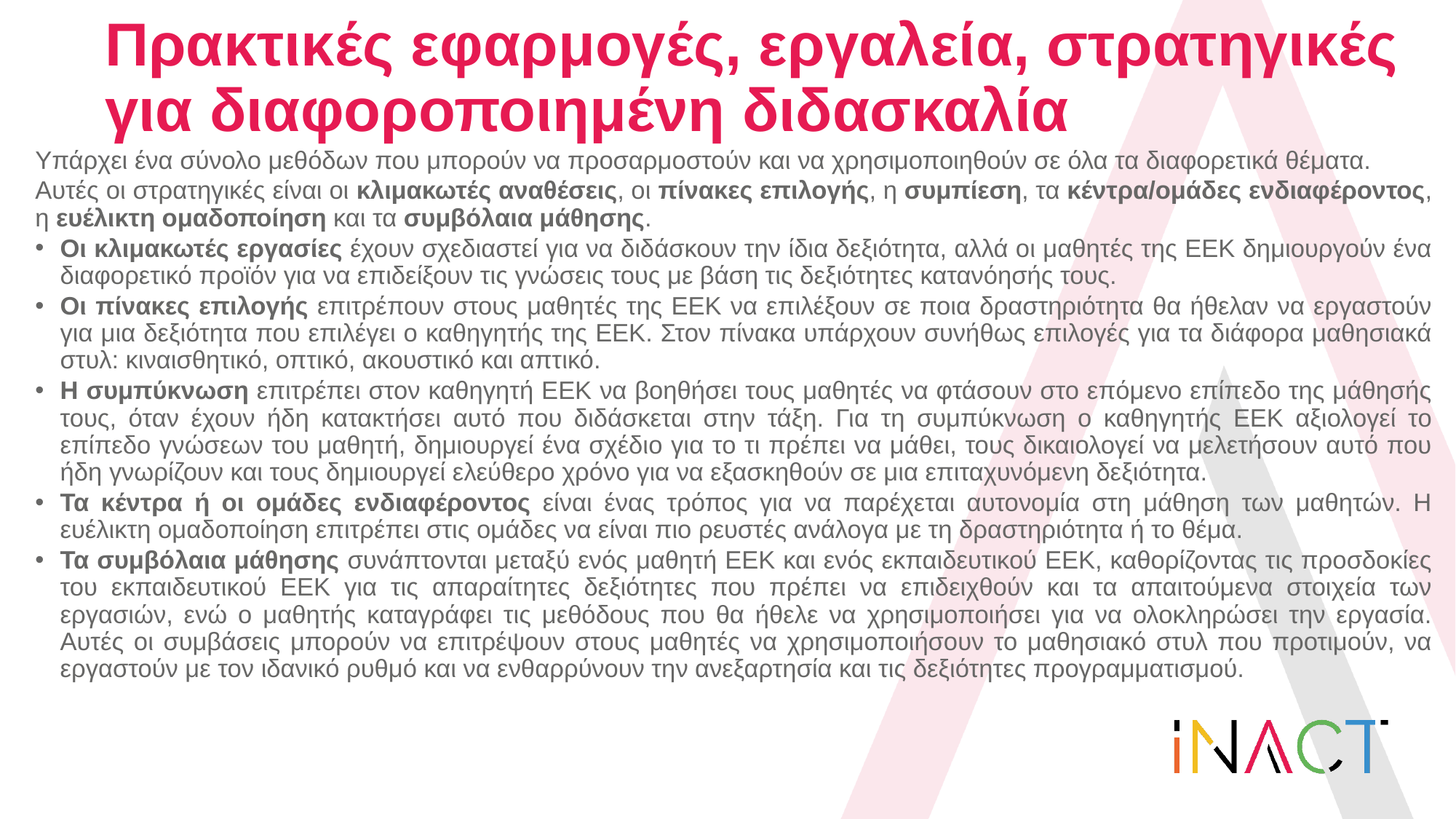

# Πρακτικές εφαρμογές, εργαλεία, στρατηγικές για διαφοροποιημένη διδασκαλία
Υπάρχει ένα σύνολο μεθόδων που μπορούν να προσαρμοστούν και να χρησιμοποιηθούν σε όλα τα διαφορετικά θέματα.
Αυτές οι στρατηγικές είναι οι κλιμακωτές αναθέσεις, οι πίνακες επιλογής, η συμπίεση, τα κέντρα/ομάδες ενδιαφέροντος, η ευέλικτη ομαδοποίηση και τα συμβόλαια μάθησης.
Οι κλιμακωτές εργασίες έχουν σχεδιαστεί για να διδάσκουν την ίδια δεξιότητα, αλλά οι μαθητές της ΕΕΚ δημιουργούν ένα διαφορετικό προϊόν για να επιδείξουν τις γνώσεις τους με βάση τις δεξιότητες κατανόησής τους.
Οι πίνακες επιλογής επιτρέπουν στους μαθητές της ΕΕΚ να επιλέξουν σε ποια δραστηριότητα θα ήθελαν να εργαστούν για μια δεξιότητα που επιλέγει ο καθηγητής της ΕΕΚ. Στον πίνακα υπάρχουν συνήθως επιλογές για τα διάφορα μαθησιακά στυλ: κιναισθητικό, οπτικό, ακουστικό και απτικό.
Η συμπύκνωση επιτρέπει στον καθηγητή ΕΕΚ να βοηθήσει τους μαθητές να φτάσουν στο επόμενο επίπεδο της μάθησής τους, όταν έχουν ήδη κατακτήσει αυτό που διδάσκεται στην τάξη. Για τη συμπύκνωση ο καθηγητής ΕΕΚ αξιολογεί το επίπεδο γνώσεων του μαθητή, δημιουργεί ένα σχέδιο για το τι πρέπει να μάθει, τους δικαιολογεί να μελετήσουν αυτό που ήδη γνωρίζουν και τους δημιουργεί ελεύθερο χρόνο για να εξασκηθούν σε μια επιταχυνόμενη δεξιότητα.
Τα κέντρα ή οι ομάδες ενδιαφέροντος είναι ένας τρόπος για να παρέχεται αυτονομία στη μάθηση των μαθητών. Η ευέλικτη ομαδοποίηση επιτρέπει στις ομάδες να είναι πιο ρευστές ανάλογα με τη δραστηριότητα ή το θέμα.
Τα συμβόλαια μάθησης συνάπτονται μεταξύ ενός μαθητή ΕΕΚ και ενός εκπαιδευτικού ΕΕΚ, καθορίζοντας τις προσδοκίες του εκπαιδευτικού ΕΕΚ για τις απαραίτητες δεξιότητες που πρέπει να επιδειχθούν και τα απαιτούμενα στοιχεία των εργασιών, ενώ ο μαθητής καταγράφει τις μεθόδους που θα ήθελε να χρησιμοποιήσει για να ολοκληρώσει την εργασία. Αυτές οι συμβάσεις μπορούν να επιτρέψουν στους μαθητές να χρησιμοποιήσουν το μαθησιακό στυλ που προτιμούν, να εργαστούν με τον ιδανικό ρυθμό και να ενθαρρύνουν την ανεξαρτησία και τις δεξιότητες προγραμματισμού.